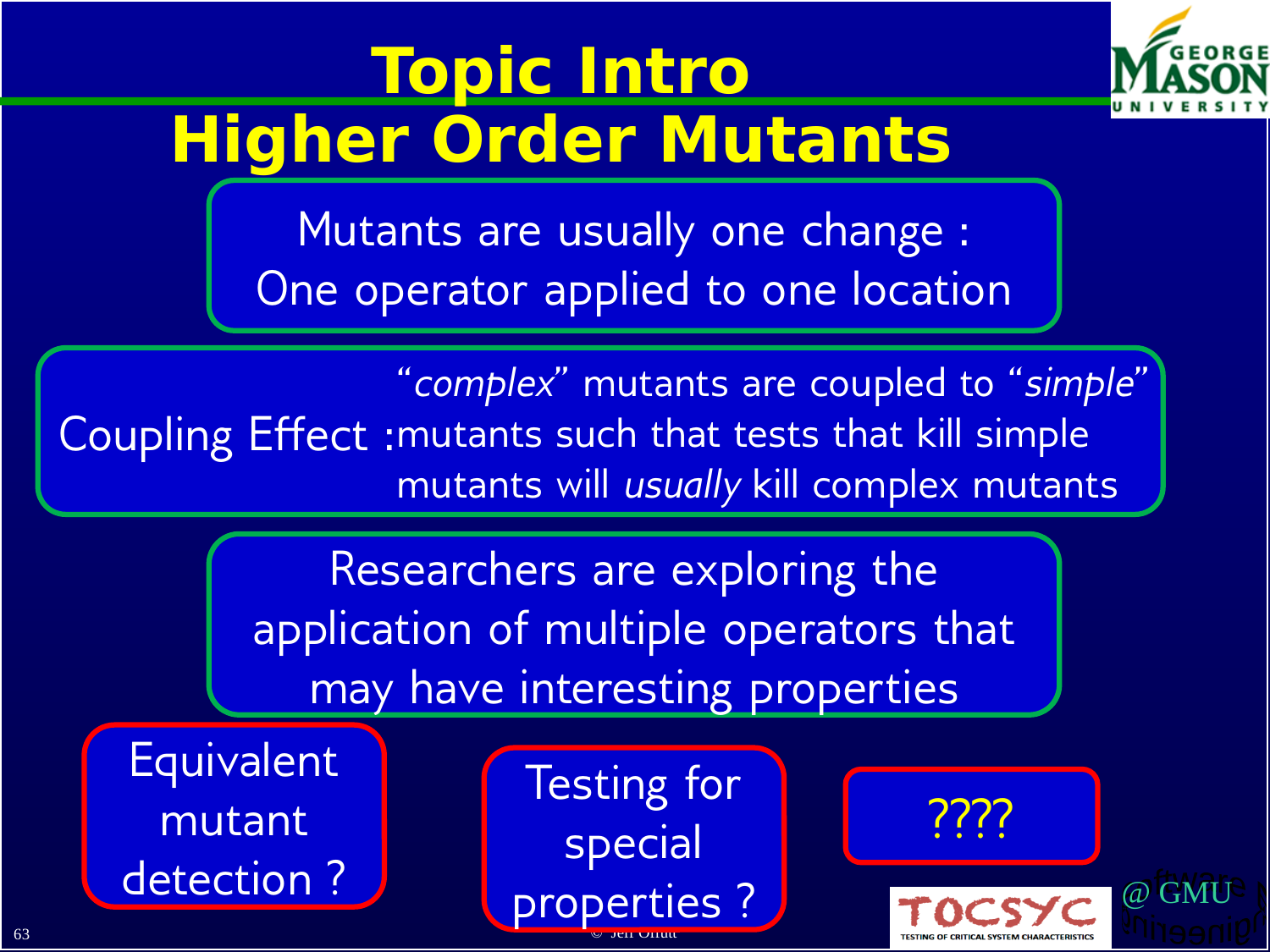

# Topic Intro Higher Order Mutants
Mutants are usually one change :
One operator applied to one location
Coupling Effect :
“complex” mutants are coupled to “simple” mutants such that tests that kill simple mutants will usually kill complex mutants
Researchers are exploring the application of multiple operators that may have interesting properties
Equivalent mutant detection ?
Testing for special properties ?
????
©  Jeff Offutt
63